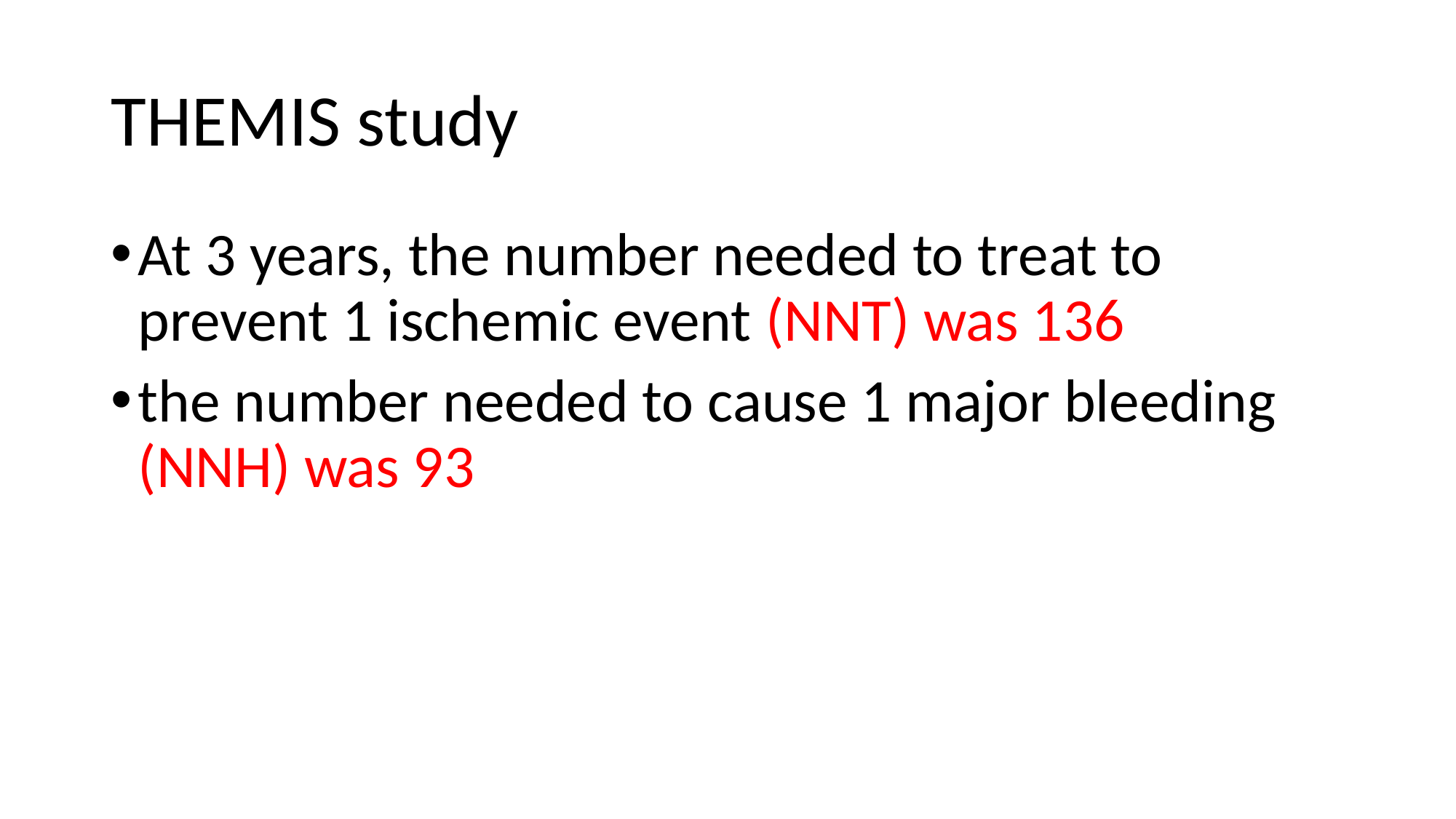

# THEMIS study
At 3 years, the number needed to treat to prevent 1 ischemic event (NNT) was 136
the number needed to cause 1 major bleeding (NNH) was 93